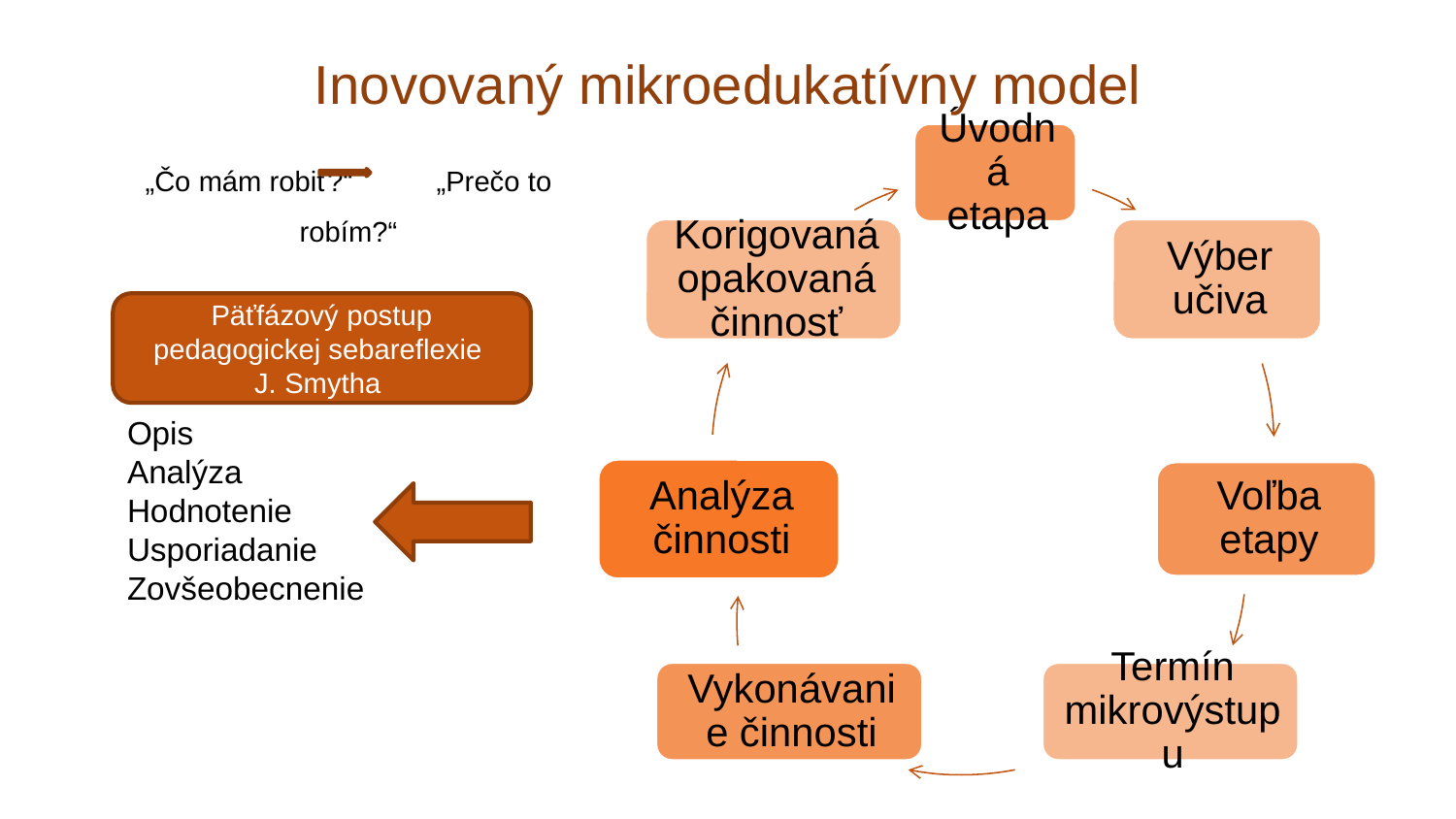

# Inovovaný mikroedukatívny model
Úvodná etapa
Výber učiva
Voľba etapy
Termín mikrovýstupu
Vykonávanie činnosti
Analýza činnosti
Korigovaná opakovaná činnosť
„Čo mám robiť?“ 	„Prečo to robím?“

Päťfázový postup pedagogickej sebareflexie
J. Smytha
Opis
Analýza
Hodnotenie Usporiadanie Zovšeobecnenie

Information
Data